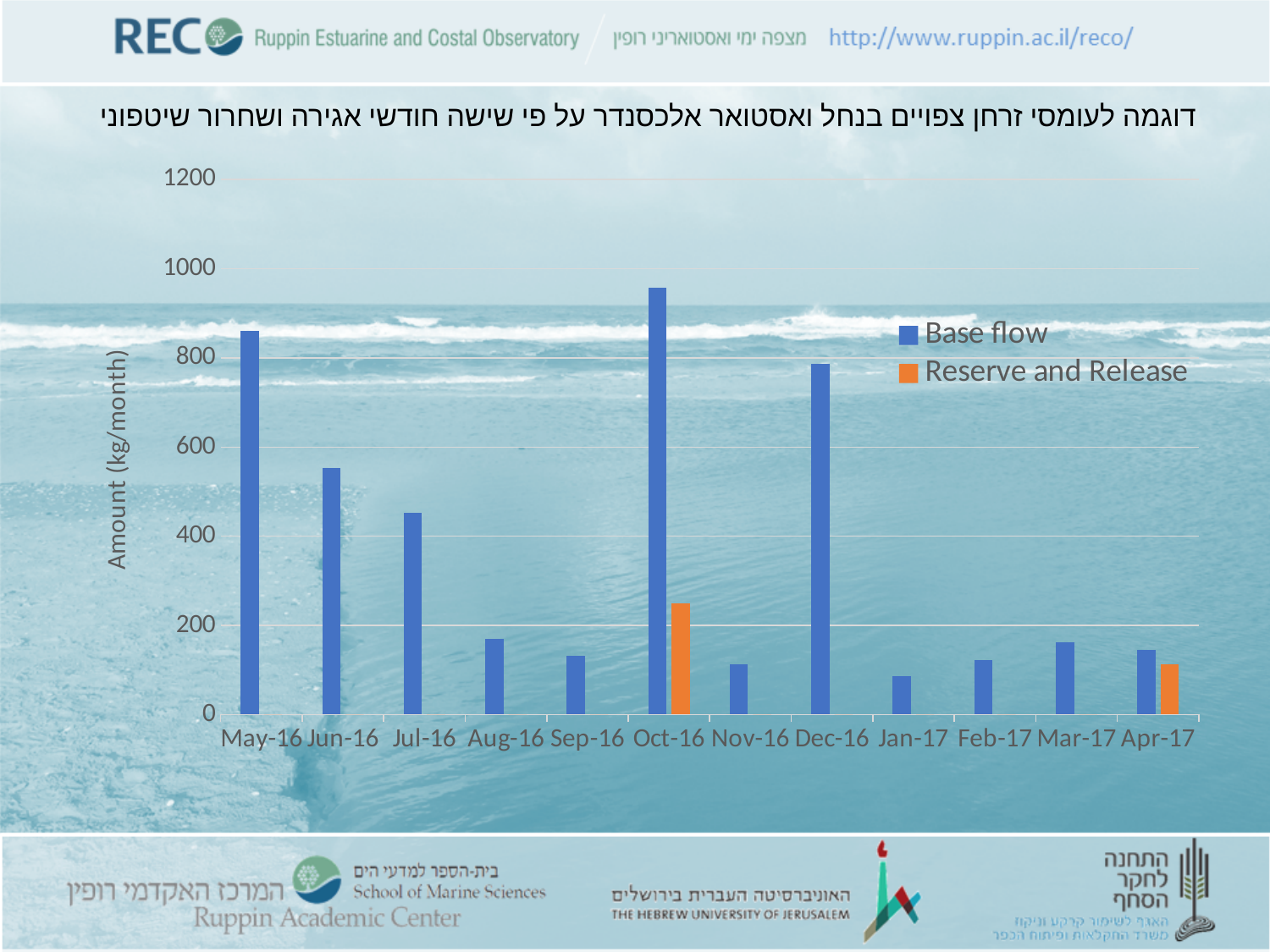

# דוגמה לעומסי זרחן צפויים בנחל ואסטואר אלכסנדר על פי שישה חודשי אגירה ושחרור שיטפוני

### Chart

| Category |  |  |
|---|---|---|
| 42491 | 860.4777138443633 | 0.0 |
| 42522 | 553.39045844191 | 0.0 |
| 42552 | 452.46337332547125 | 0.0 |
| 42583 | 169.3844789470147 | 0.0 |
| 42614 | 132.51923356859402 | 0.0 |
| 42644 | 958.1985871544316 | 250.11470762254282 |
| 42675 | 113.58683048281937 | 0.0 |
| 42705 | 785.8311166830892 | 0.0 |
| 42736 | 86.8067461573618 | 0.0 |
| 42767 | 121.593770992264 | 0.0 |
| 42795 | 161.8045246627392 | 0.0 |
| 42826 | 145.152 | 113.18199911826188 |